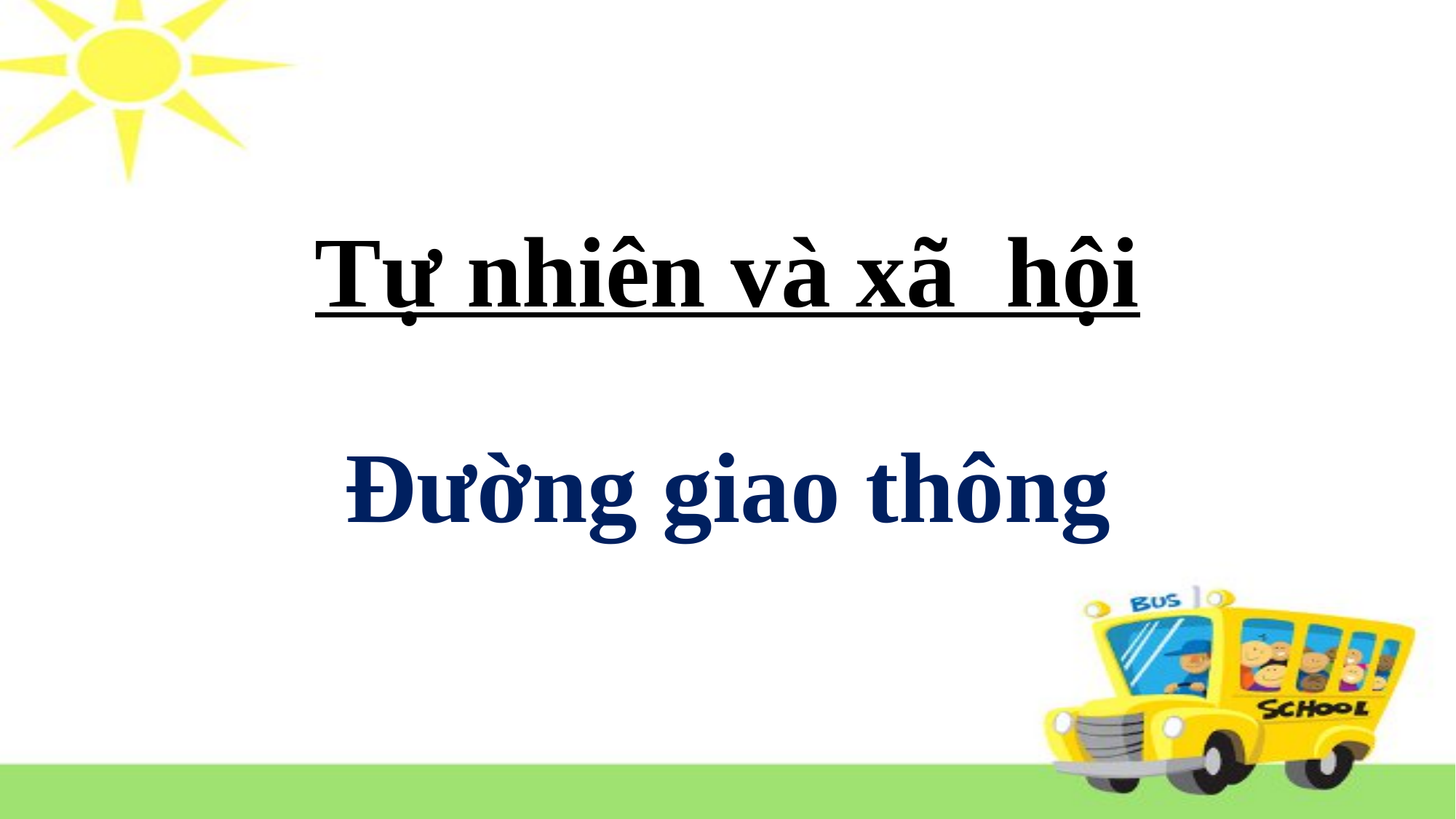

# Tự nhiên và xã  hội Đường giao thông